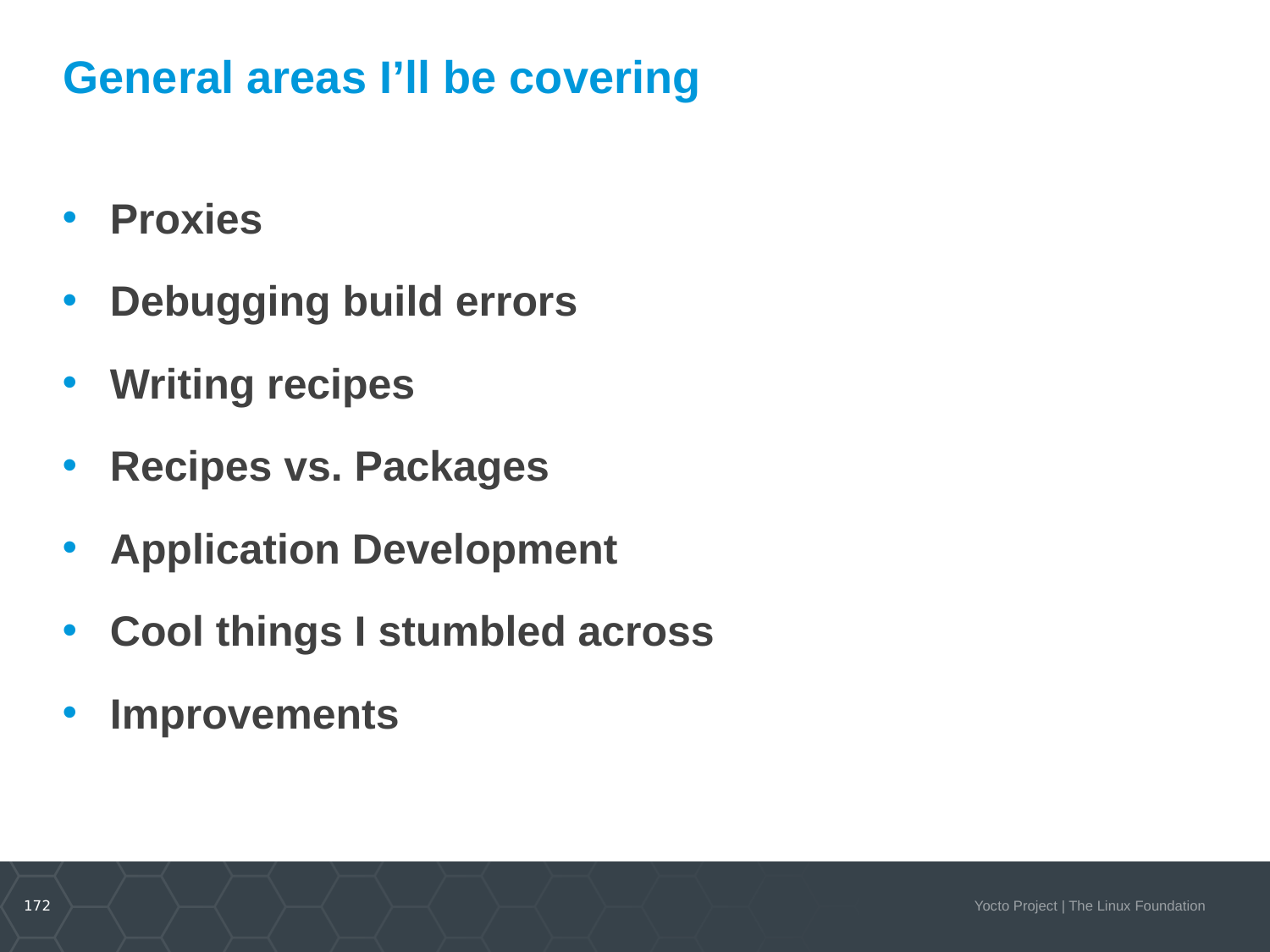

# General areas I’ll be covering
Proxies
Debugging build errors
Writing recipes
Recipes vs. Packages
Application Development
Cool things I stumbled across
Improvements